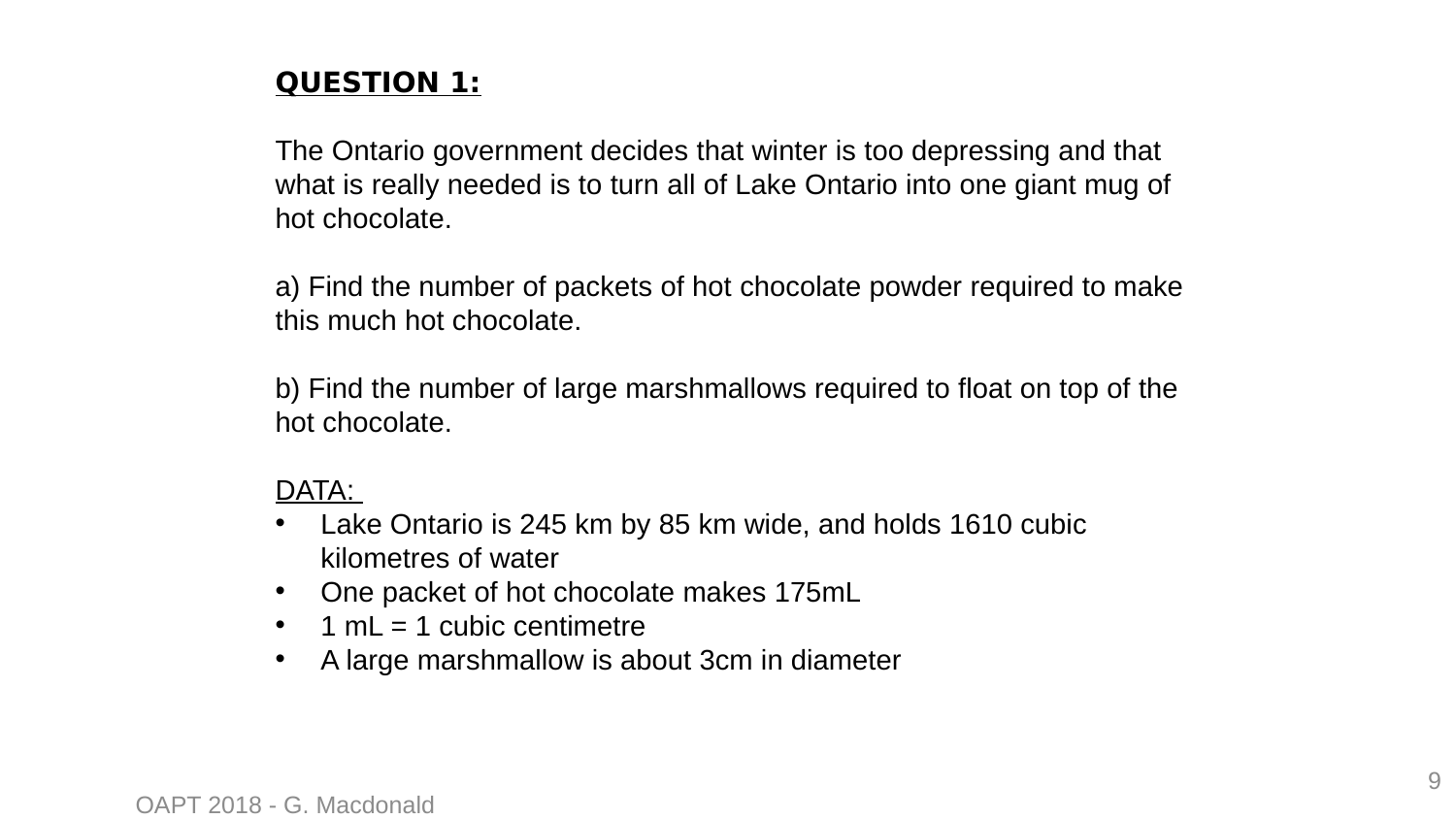

QUESTION 1:

The Ontario government decides that winter is too depressing and that what is really needed is to turn all of Lake Ontario into one giant mug of hot chocolate.

a) Find the number of packets of hot chocolate powder required to make this much hot chocolate.

b) Find the number of large marshmallows required to float on top of the hot chocolate.

DATA:
Lake Ontario is 245 km by 85 km wide, and holds 1610 cubic kilometres of water
One packet of hot chocolate makes 175mL
1 mL = 1 cubic centimetre
A large marshmallow is about 3cm in diameter

9
OAPT 2018 - G. Macdonald